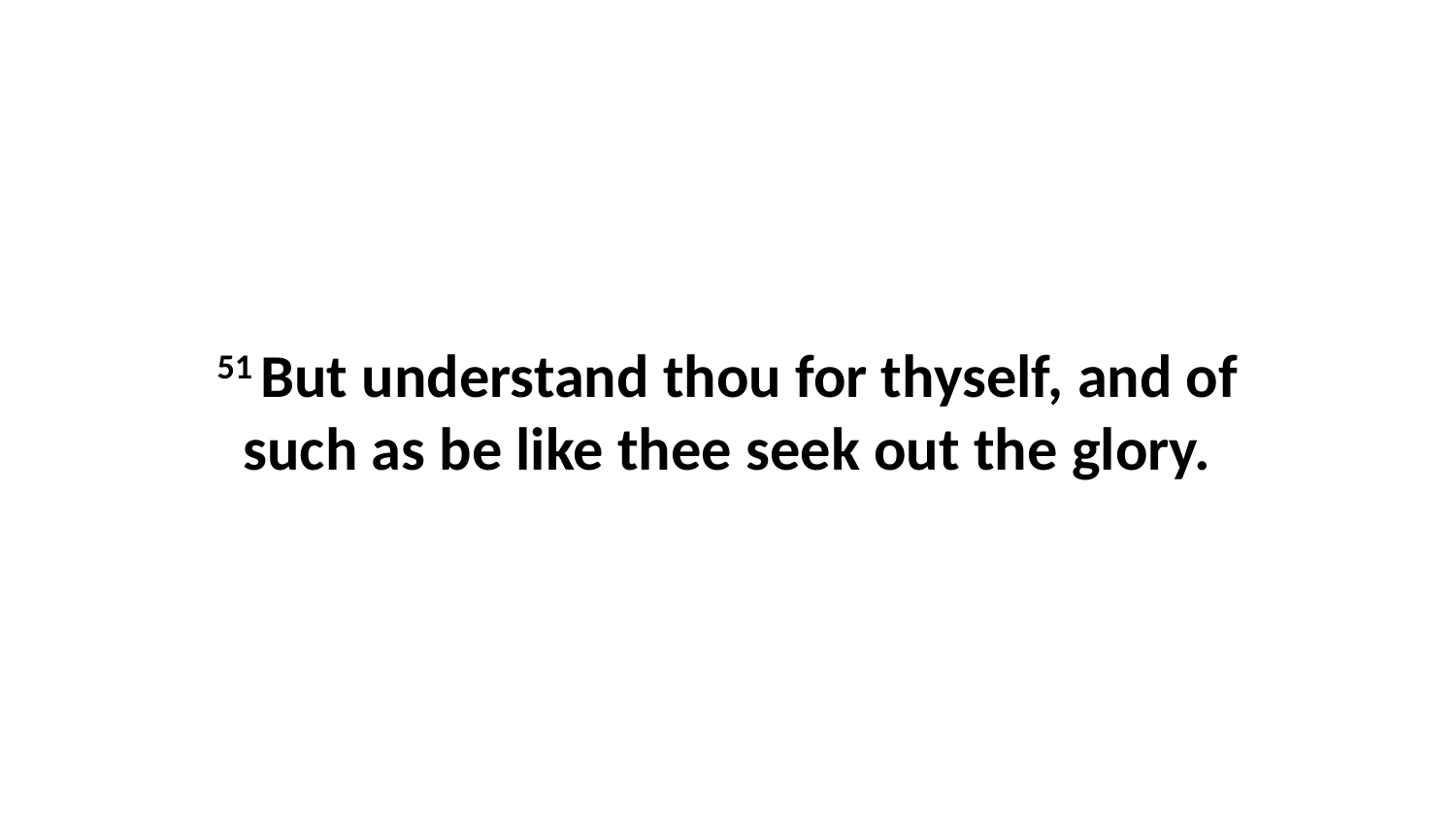

51 But understand thou for thyself, and of such as be like thee seek out the glory.